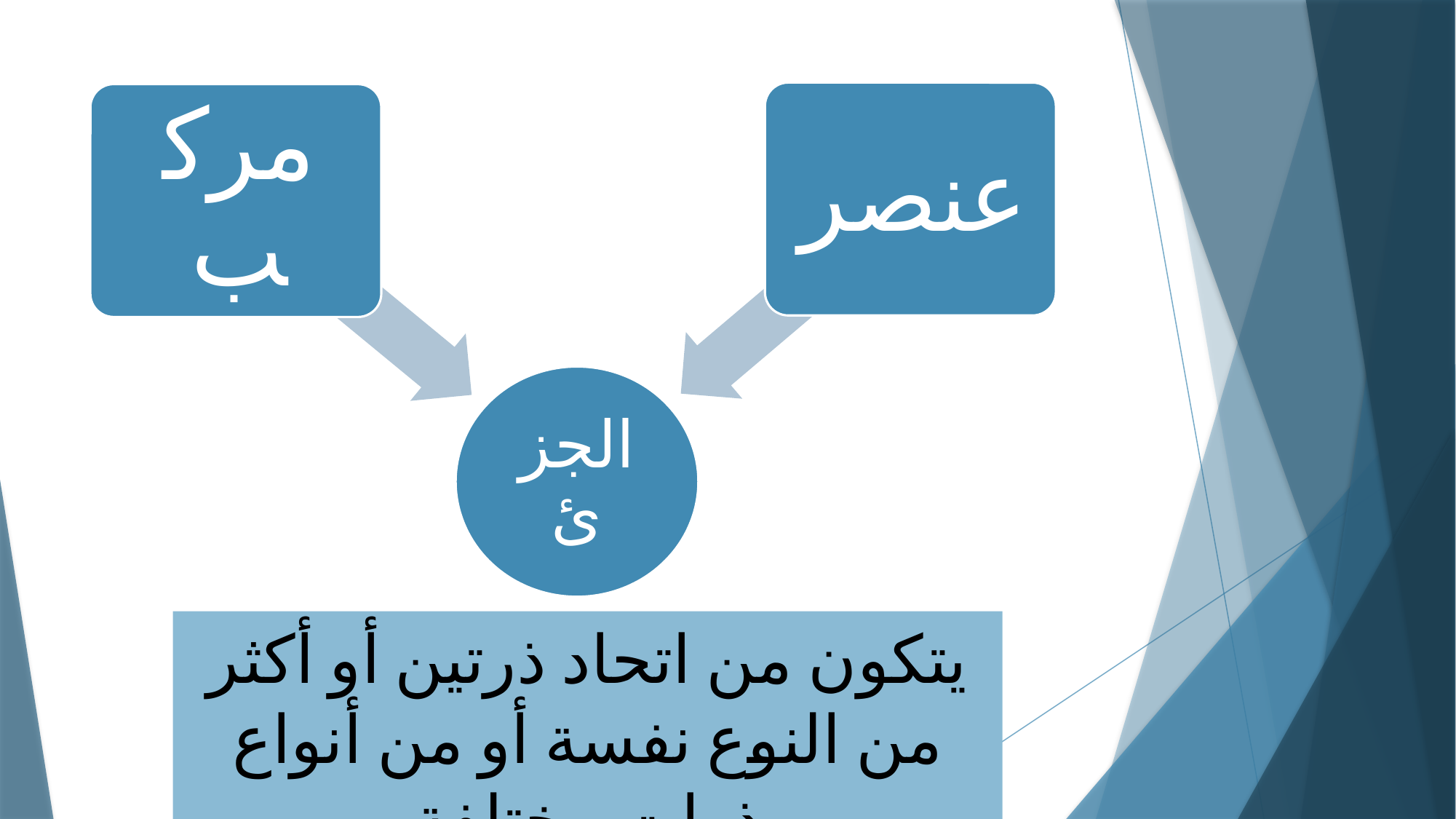

الجزئ
مركب
عنصر
يتكون من اتحاد ذرتين أو أكثر من النوع نفسة أو من أنواع ذرات مختلفة